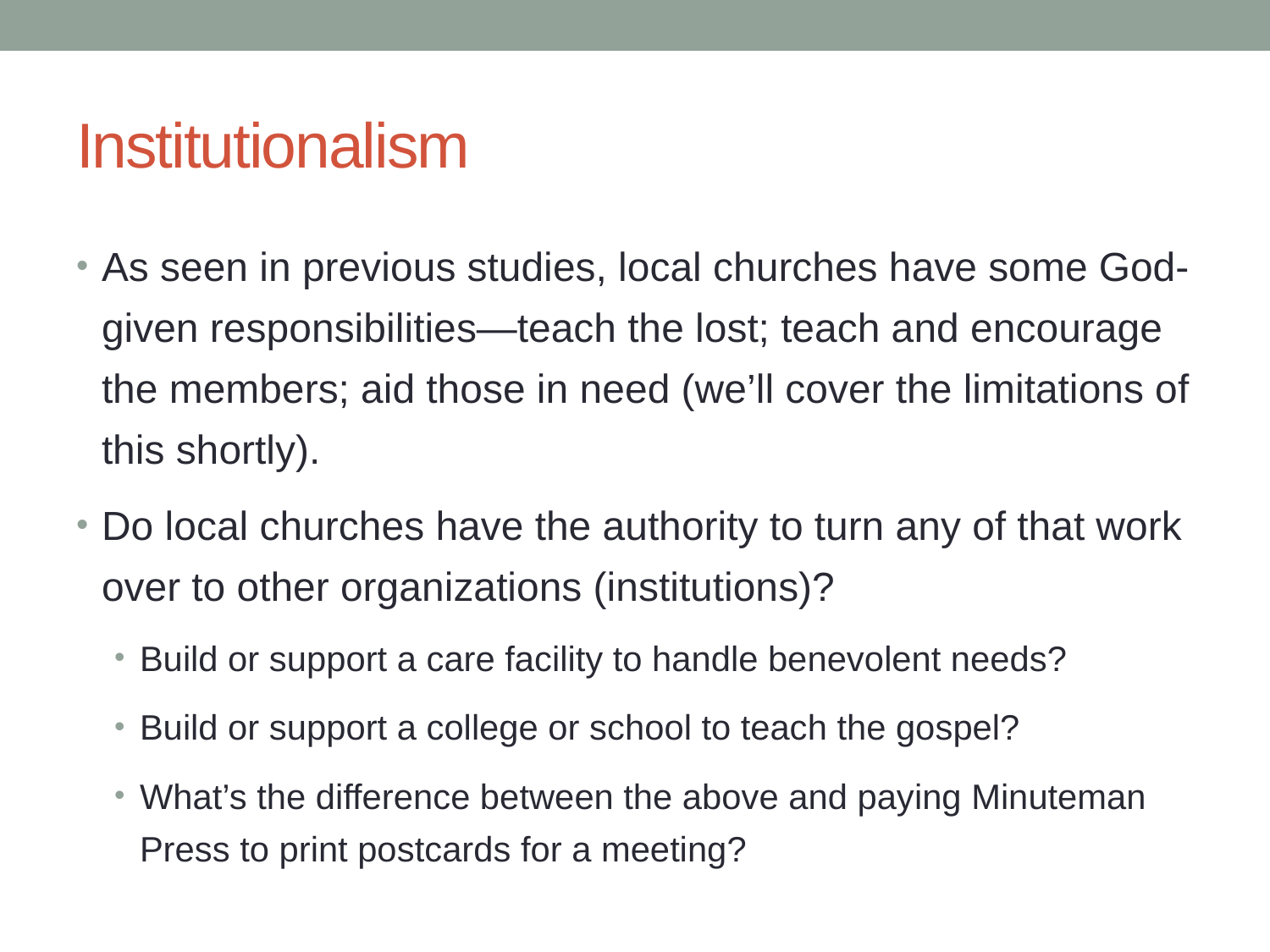

# Institutionalism
As seen in previous studies, local churches have some God-given responsibilities—teach the lost; teach and encourage the members; aid those in need (we’ll cover the limitations of this shortly).
Do local churches have the authority to turn any of that work over to other organizations (institutions)?
Build or support a care facility to handle benevolent needs?
Build or support a college or school to teach the gospel?
What’s the difference between the above and paying Minuteman Press to print postcards for a meeting?